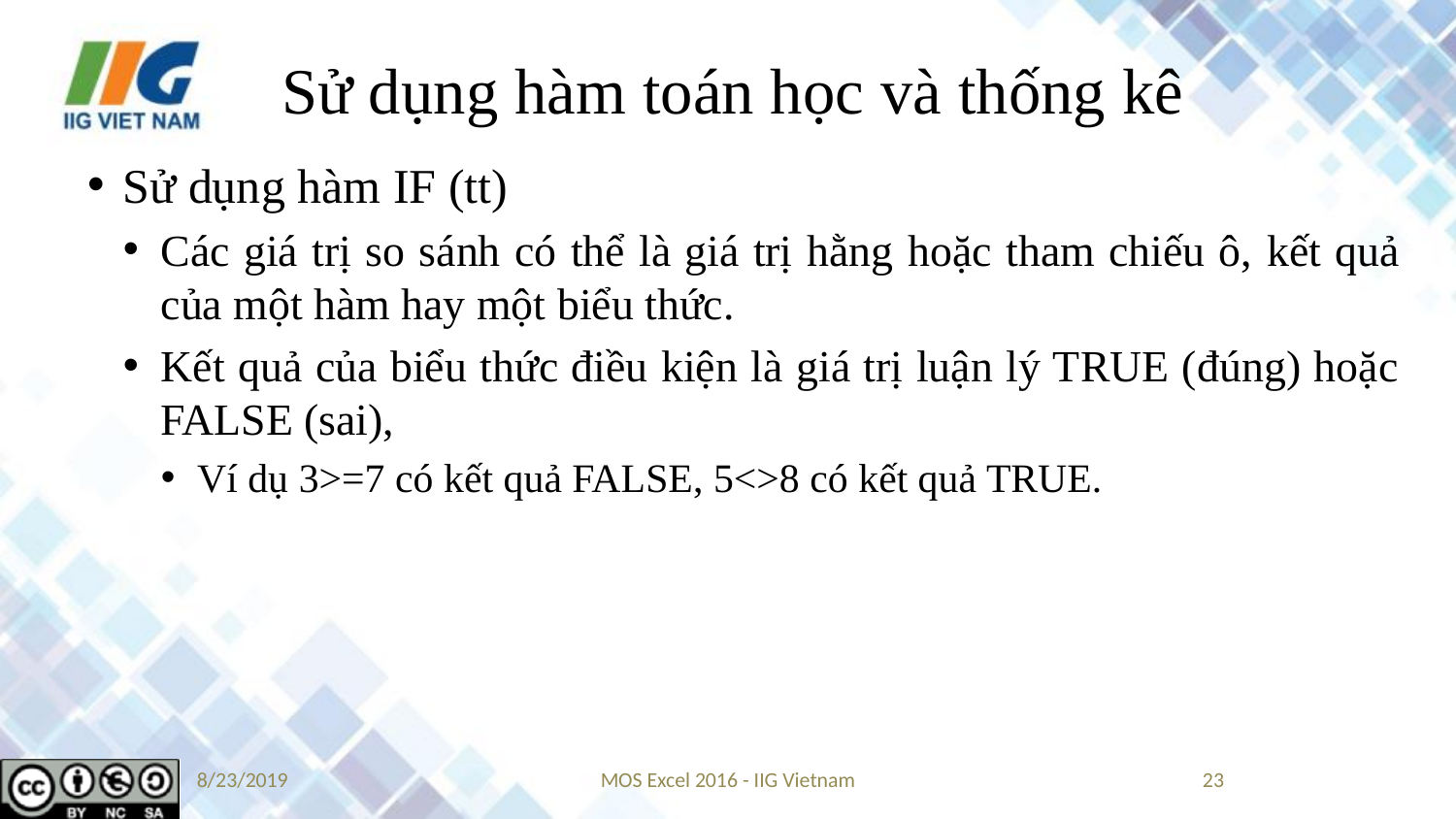

# Sử dụng hàm toán học và thống kê
Sử dụng hàm IF (tt)
Các giá trị so sánh có thể là giá trị hằng hoặc tham chiếu ô, kết quả của một hàm hay một biểu thức.
Kết quả của biểu thức điều kiện là giá trị luận lý TRUE (đúng) hoặc FALSE (sai),
Ví dụ 3>=7 có kết quả FALSE, 5<>8 có kết quả TRUE.
8/23/2019
MOS Excel 2016 - IIG Vietnam
23